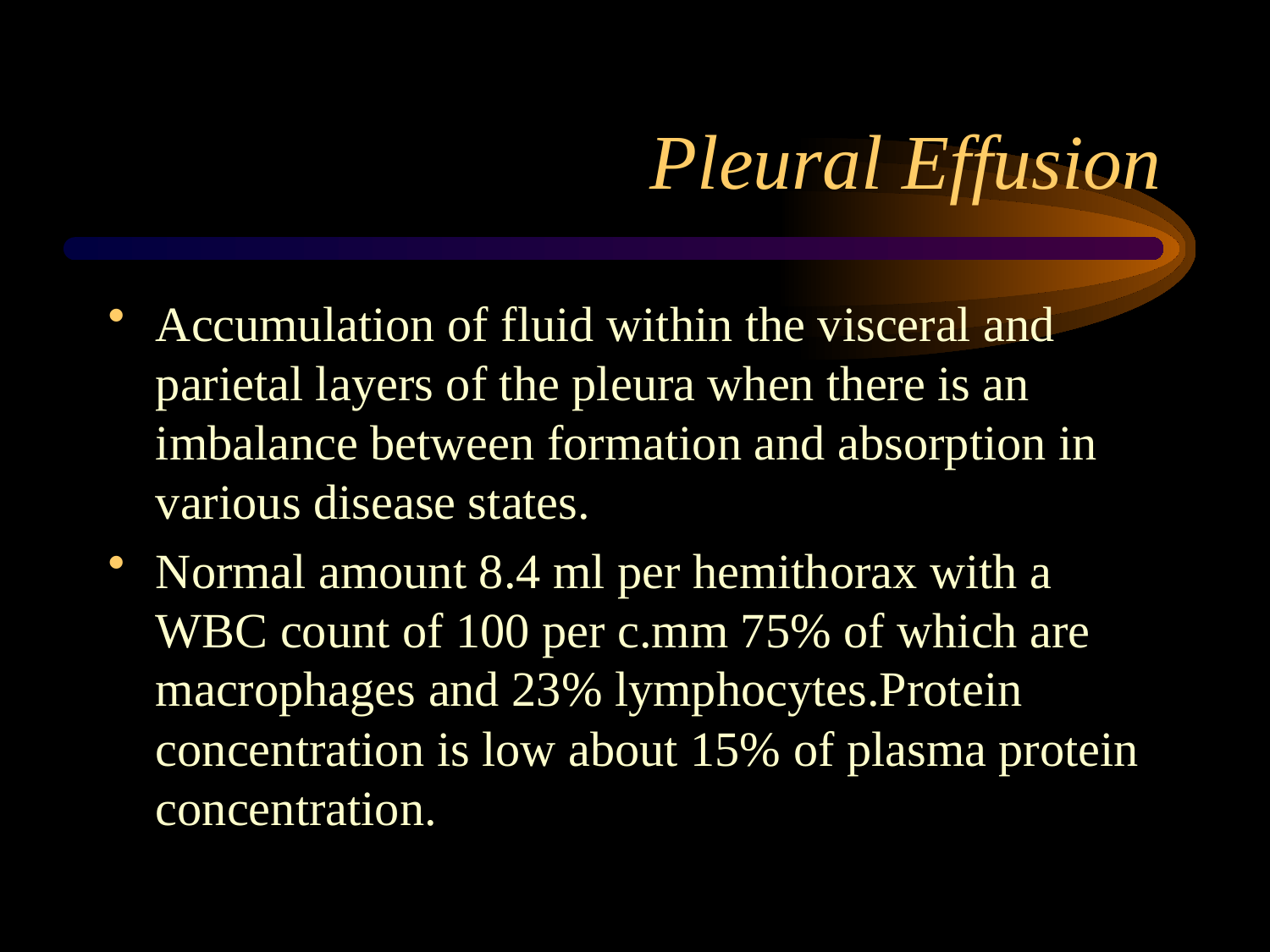

# Pleural Effusion
Accumulation of fluid within the visceral and parietal layers of the pleura when there is an imbalance between formation and absorption in various disease states.
Normal amount 8.4 ml per hemithorax with a WBC count of 100 per c.mm 75% of which are macrophages and 23% lymphocytes.Protein concentration is low about 15% of plasma protein concentration.